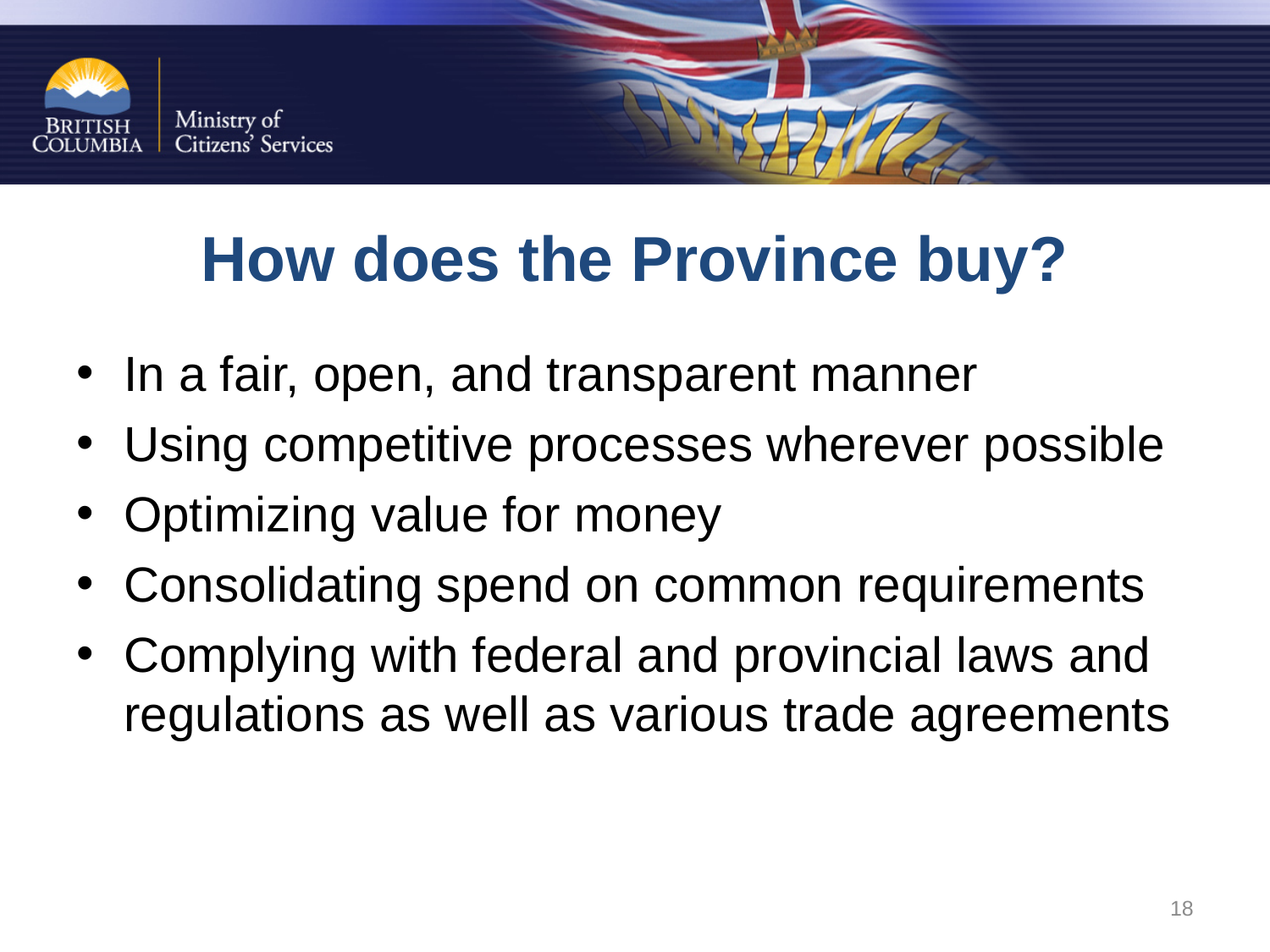

# How does the Province buy?
In a fair, open, and transparent manner
Using competitive processes wherever possible
Optimizing value for money
Consolidating spend on common requirements
Complying with federal and provincial laws and regulations as well as various trade agreements

18